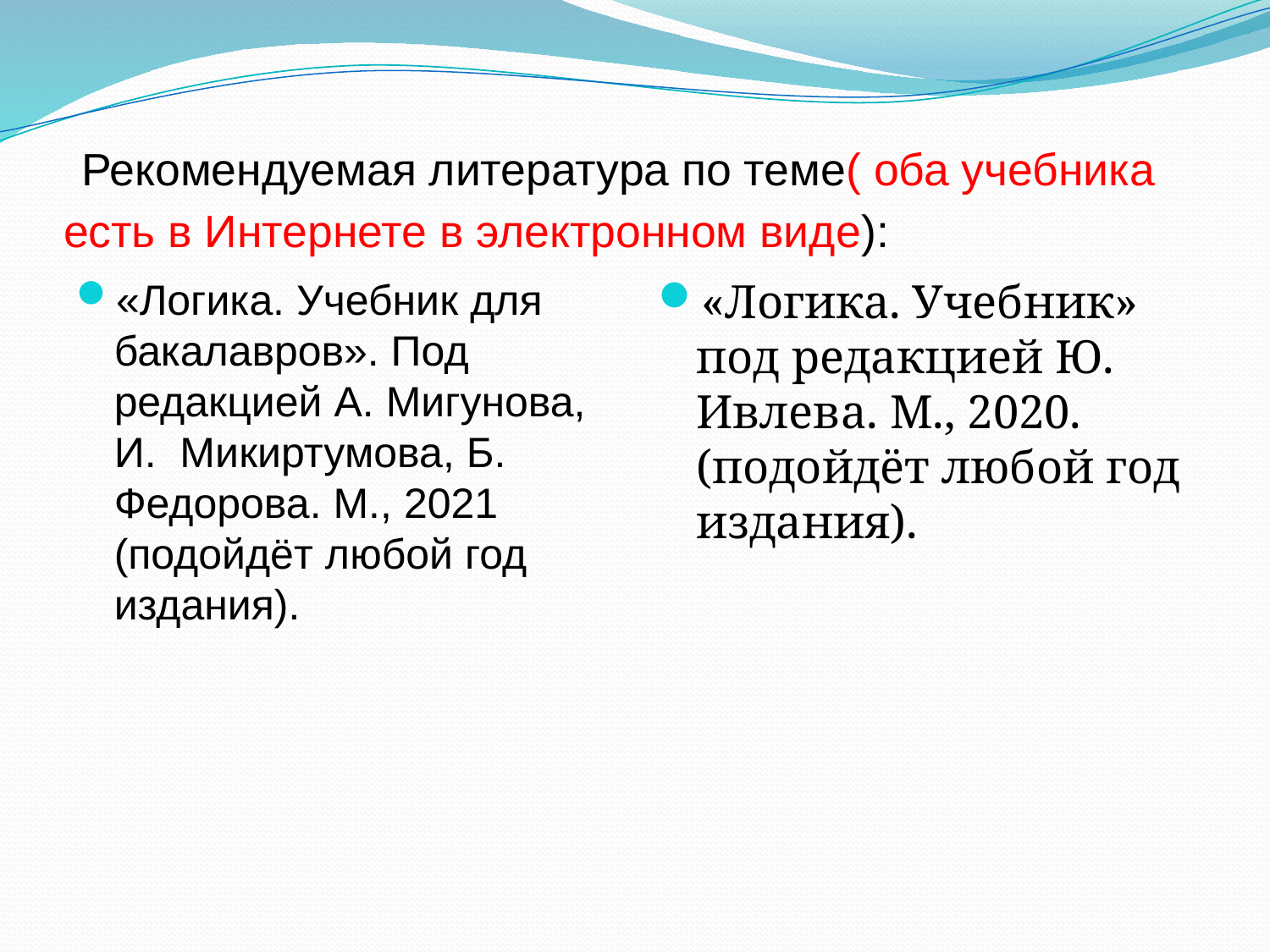

# Рекомендуемая литература по теме( оба учебника есть в Интернете в электронном виде):
«Логика. Учебник для бакалавров». Под редакцией А. Мигунова, И.  Микиртумова, Б. Федорова. М., 2021 (подойдёт любой год издания).
«Логика. Учебник» под редакцией Ю. Ивлева. М., 2020. (подойдёт любой год издания).